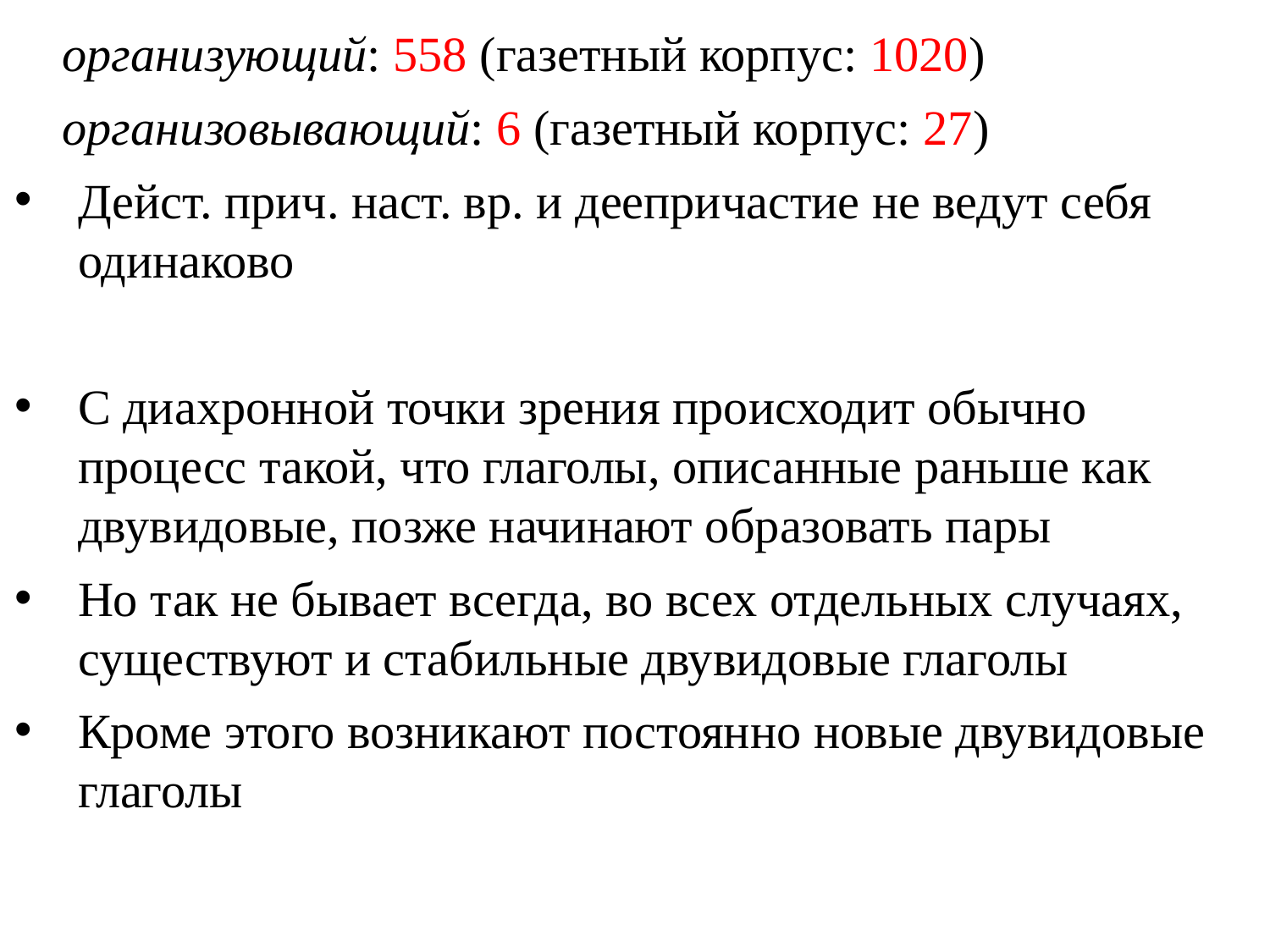

организующий: 558 (газетный корпус: 1020)
	организовывающий: 6 (газетный корпус: 27)
Дейст. прич. наст. вр. и деепричастие не ведут себя одинаково

С диахронной точки зрения происходит обычно процесс такой, что глаголы, описанные раньше как двувидовые, позже начинают образовать пары
Но так не бывает всегда, во всех отдельных случаях, существуют и стабильные двувидовые глаголы
Кроме этого возникают постоянно новые двувидовые глаголы